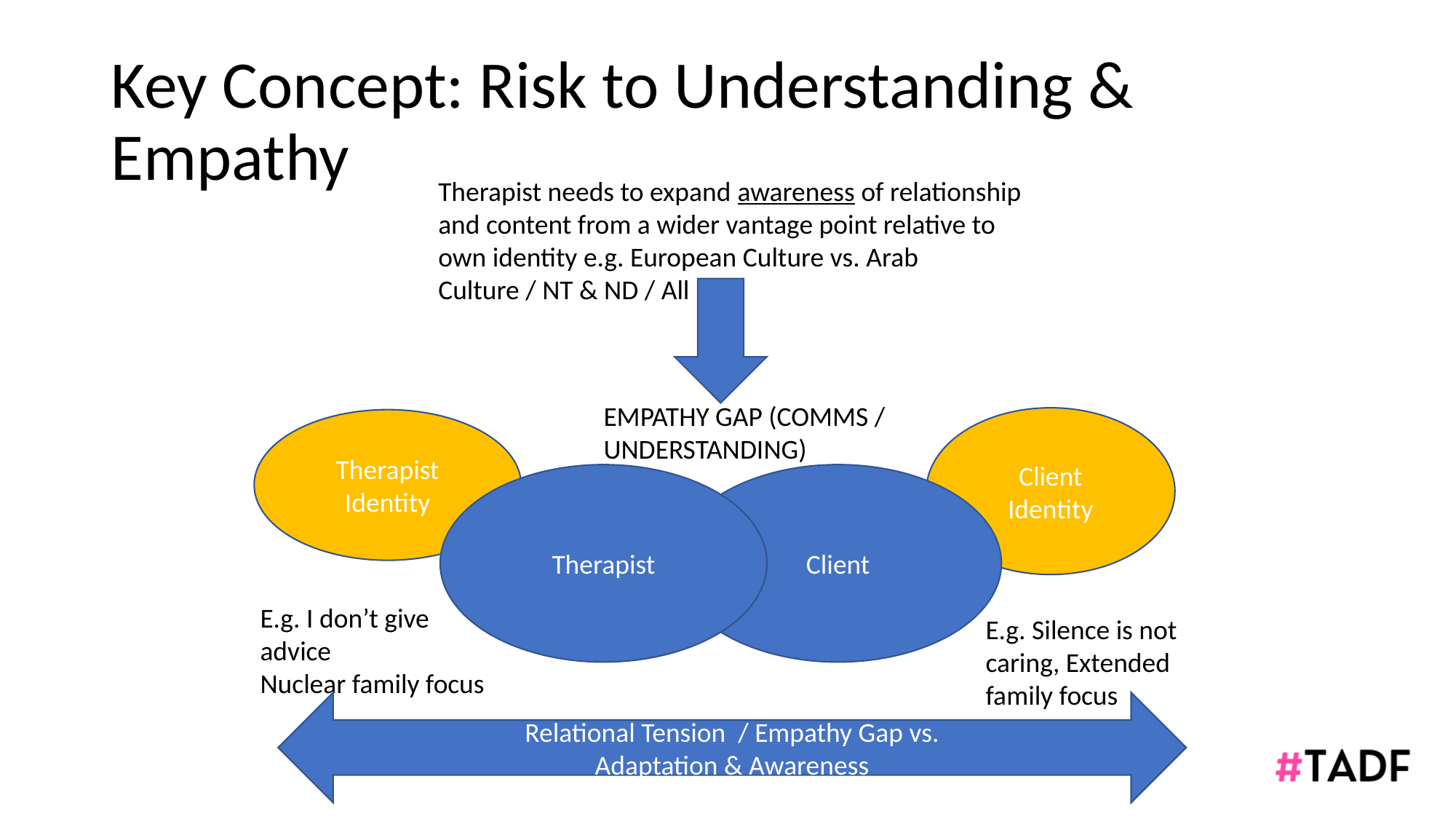

# Key Concept: Risk to Understanding & Empathy
Therapist needs to expand awareness of relationship and content from a wider vantage point relative to own identity e.g. European Culture vs. Arab Culture / NT & ND / All

EMPATHY GAP (COMMS / UNDERSTANDING)
Client
Identity
Therapist
Identity
Therapist
Client
E.g. I don’t give advice
Nuclear family focus
E.g. Silence is not caring, Extended family focus

Relational Tension  / Empathy Gap vs.
Adaptation & Awareness